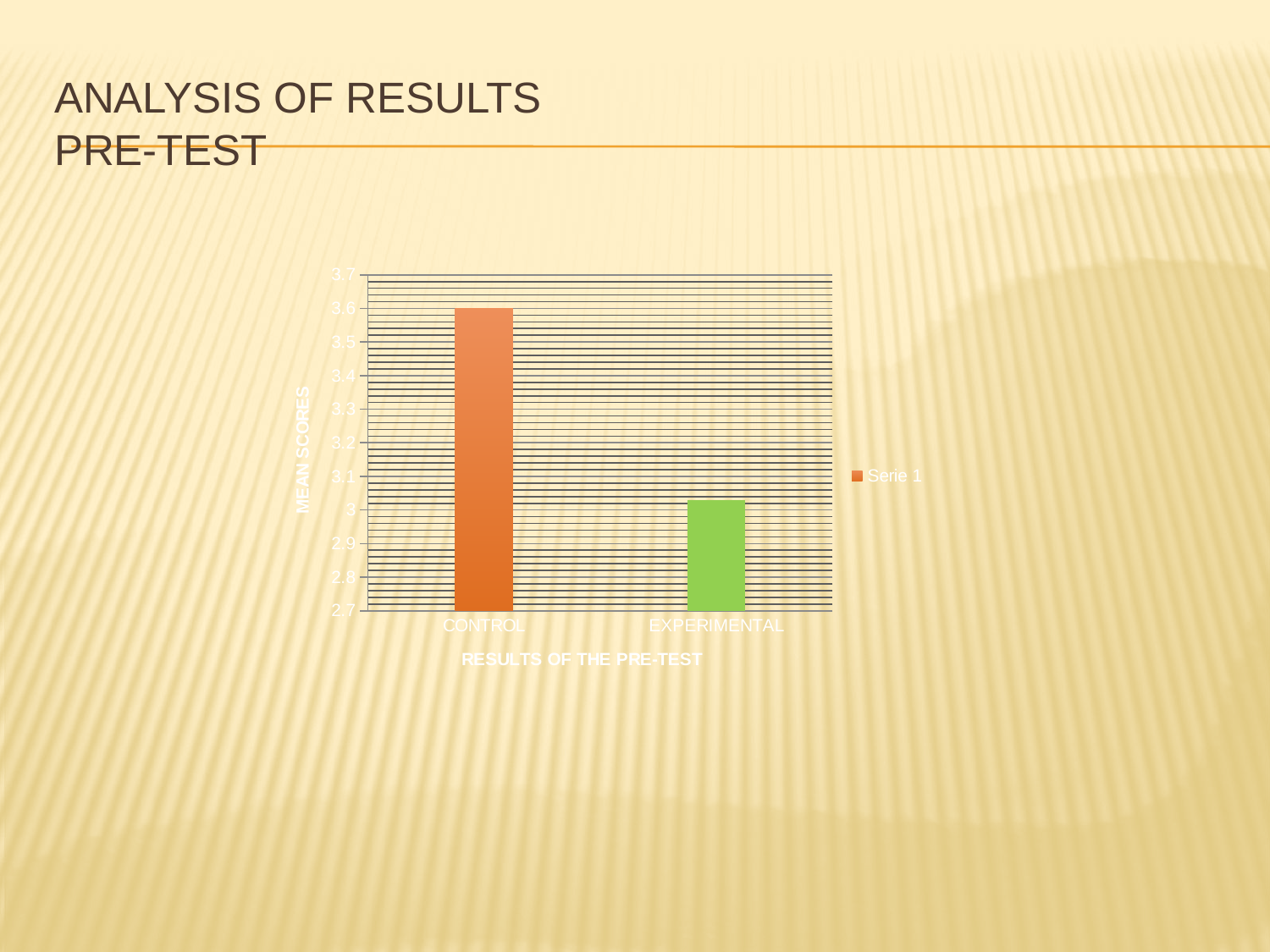

# ANALYSIS OF RESULTS PRE-TEST

### Chart

| Category | Serie 1 |
|---|---|
| CONTROL | 3.6 |
| EXPERIMENTAL | 3.03 |